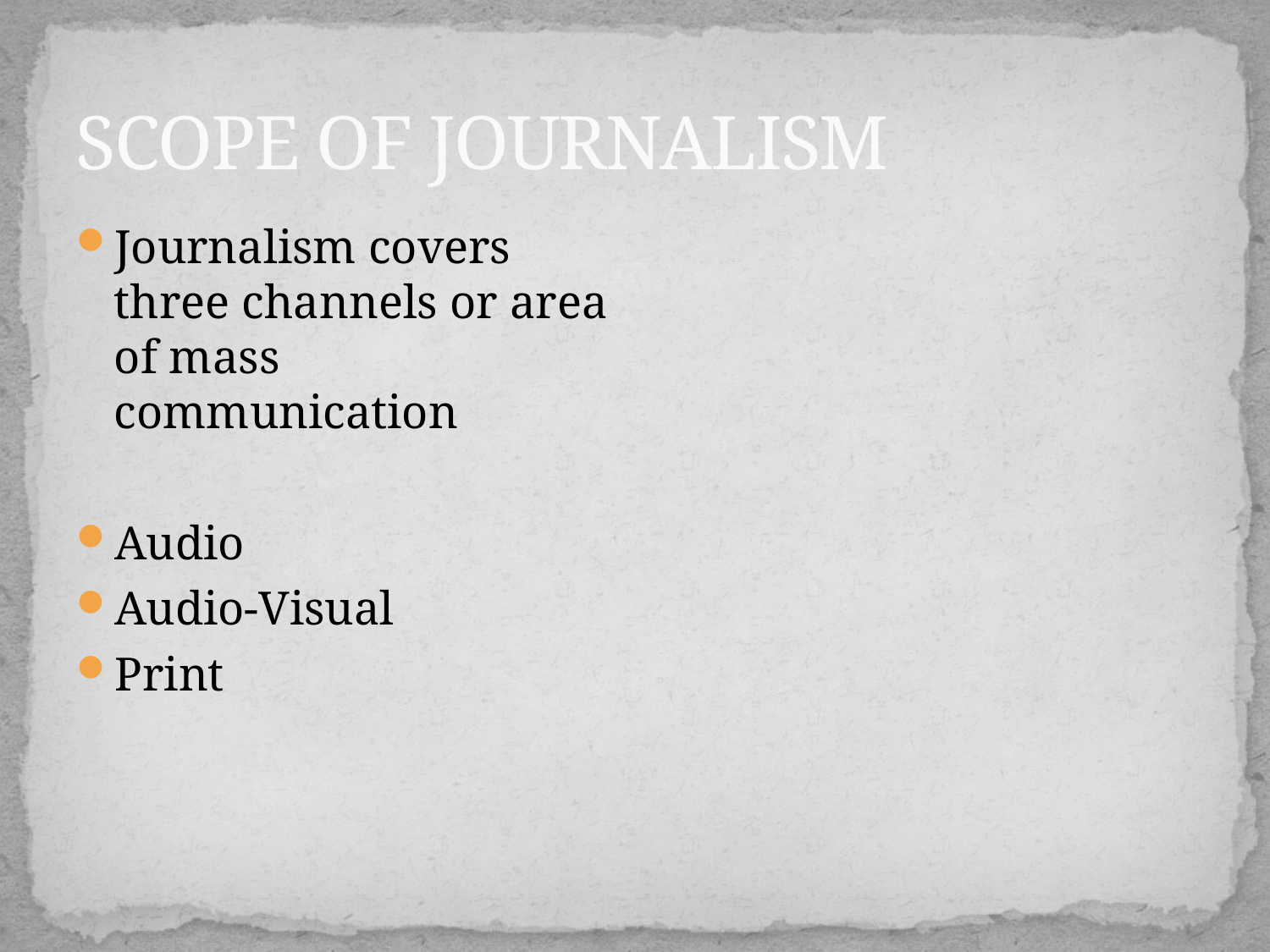

# SCOPE OF JOURNALISM
Journalism covers three channels or area of mass communication

Audio
Audio-Visual
Print